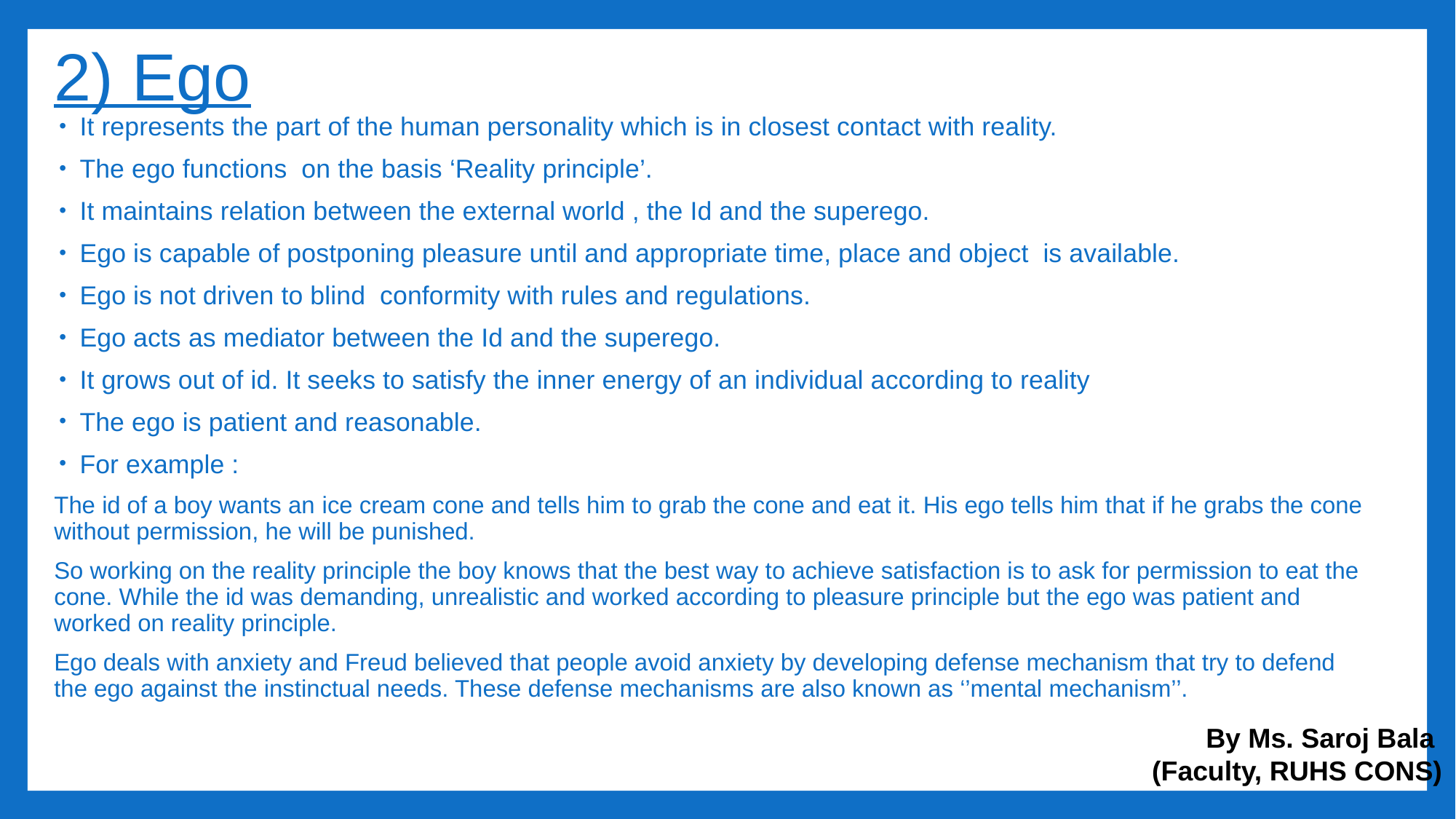

# 2) Ego
It represents the part of the human personality which is in closest contact with reality.
The ego functions  on the basis ‘Reality principle’.
It maintains relation between the external world , the Id and the superego.
Ego is capable of postponing pleasure until and appropriate time, place and object  is available.
Ego is not driven to blind  conformity with rules and regulations.
Ego acts as mediator between the Id and the superego.
It grows out of id. It seeks to satisfy the inner energy of an individual according to reality
The ego is patient and reasonable.
For example :
The id of a boy wants an ice cream cone and tells him to grab the cone and eat it. His ego tells him that if he grabs the cone without permission, he will be punished.
So working on the reality principle the boy knows that the best way to achieve satisfaction is to ask for permission to eat the cone. While the id was demanding, unrealistic and worked according to pleasure principle but the ego was patient and worked on reality principle.
Ego deals with anxiety and Freud believed that people avoid anxiety by developing defense mechanism that try to defend the ego against the instinctual needs. These defense mechanisms are also known as ‘’mental mechanism’’.

By Ms. Saroj Bala
(Faculty, RUHS CONS)